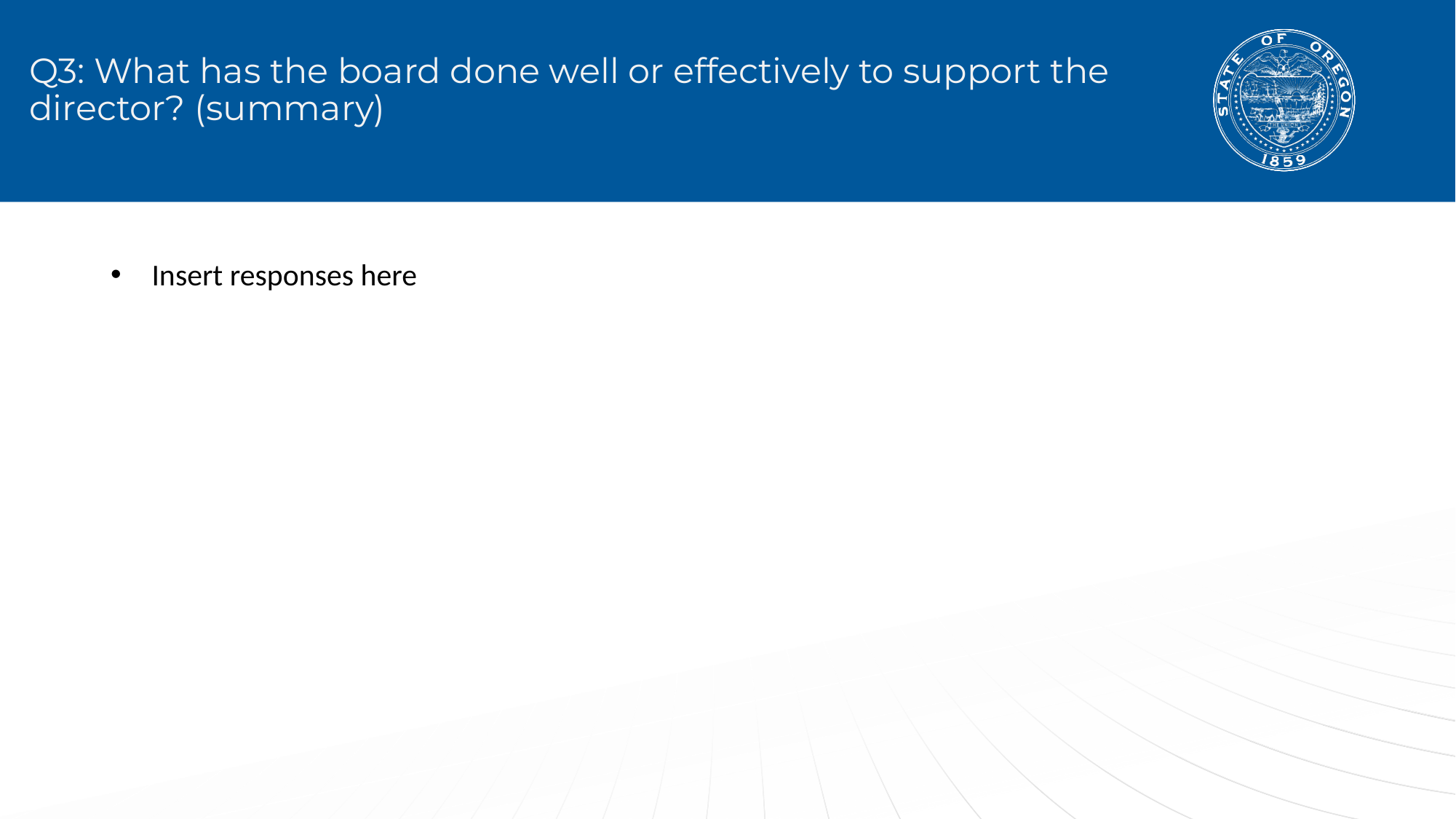

# Q3: What has the board done well or effectively to support the director? (summary)
Insert responses here